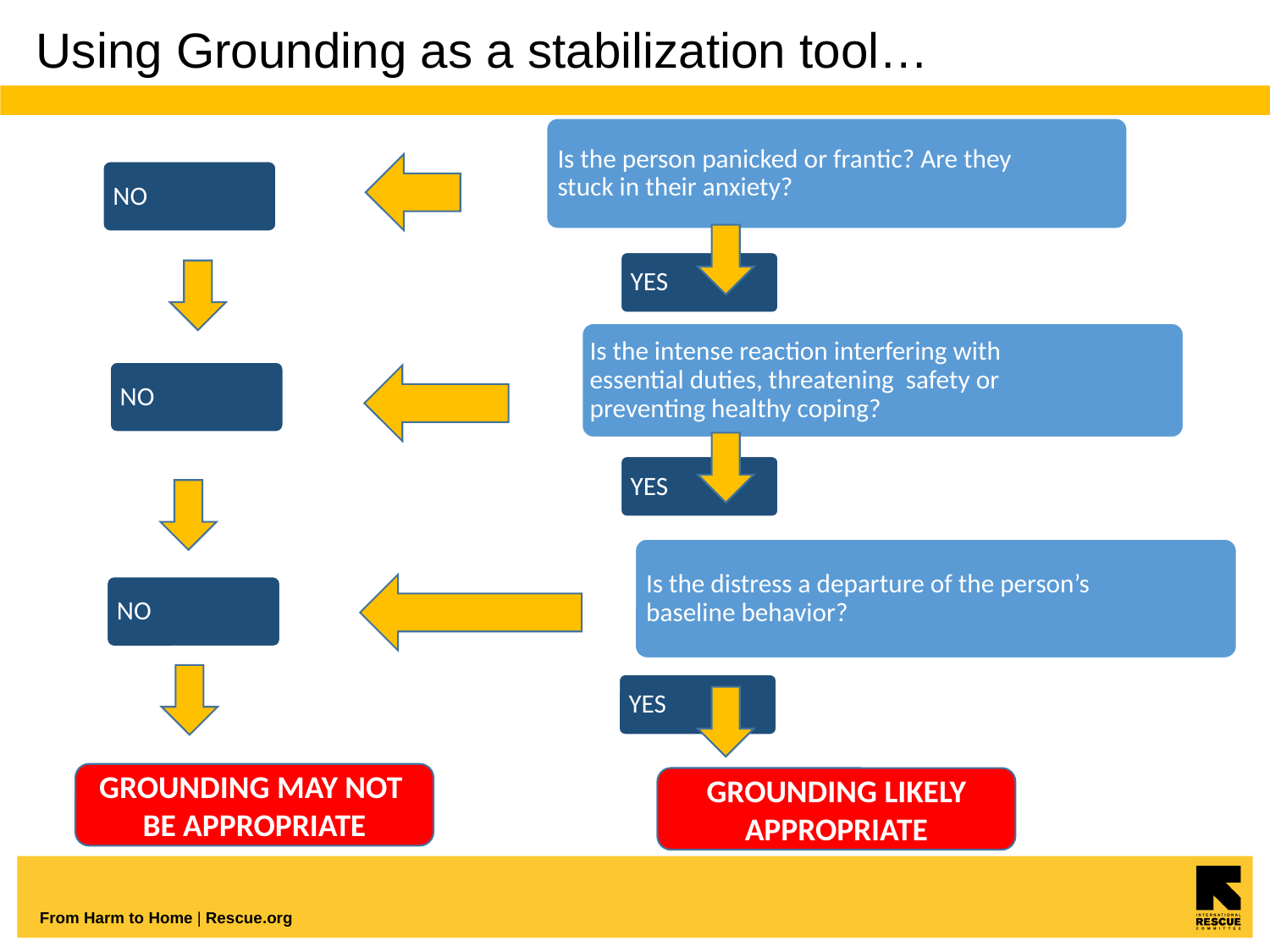

# Using Grounding as a stabilization tool…

Is the person panicked or frantic? Are they stuck in their anxiety?

NO

YES

Is the intense reaction interfering with essential duties, threatening  safety or preventing healthy coping?

NO

YES

Is the distress a departure of the person’s baseline behavior?

NO

YES

GROUNDING MAY NOT  BE APPROPRIATE
GROUNDING LIKELY APPROPRIATE